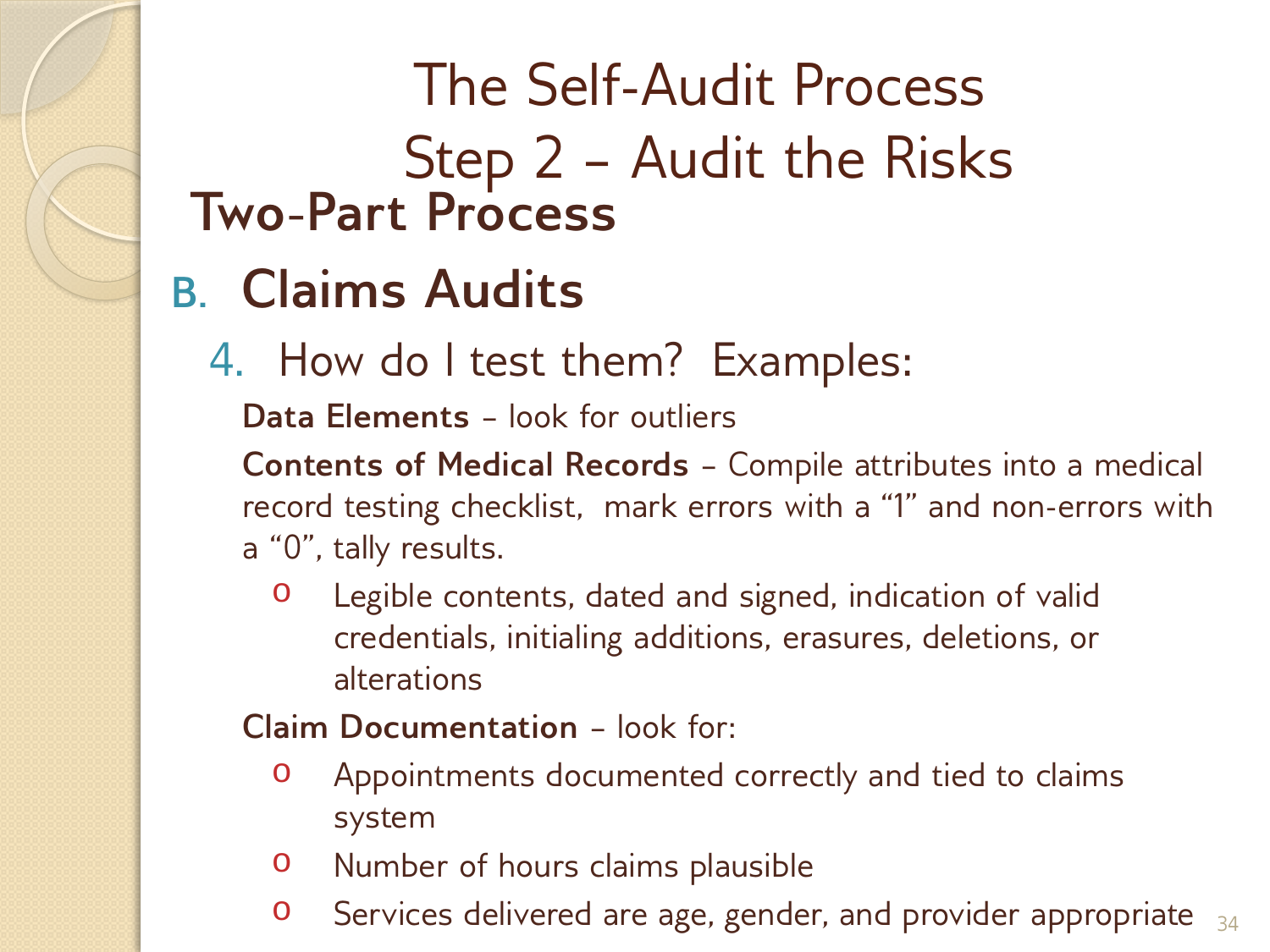

# The Self-Audit Process Step 2 – Audit the Risks
 Two-Part Process
Claims Audits
How do I test them?  Examples:
Data Elements – look for outliers
Contents of Medical Records – Compile attributes into a medical record testing checklist,  mark errors with a “1” and non-errors with a “0”, tally results.
Legible contents, dated and signed, indication of valid credentials, initialing additions, erasures, deletions, or alterations
Claim Documentation – look for:
Appointments documented correctly and tied to claims system
Number of hours claims plausible
Services delivered are age, gender, and provider appropriate

34